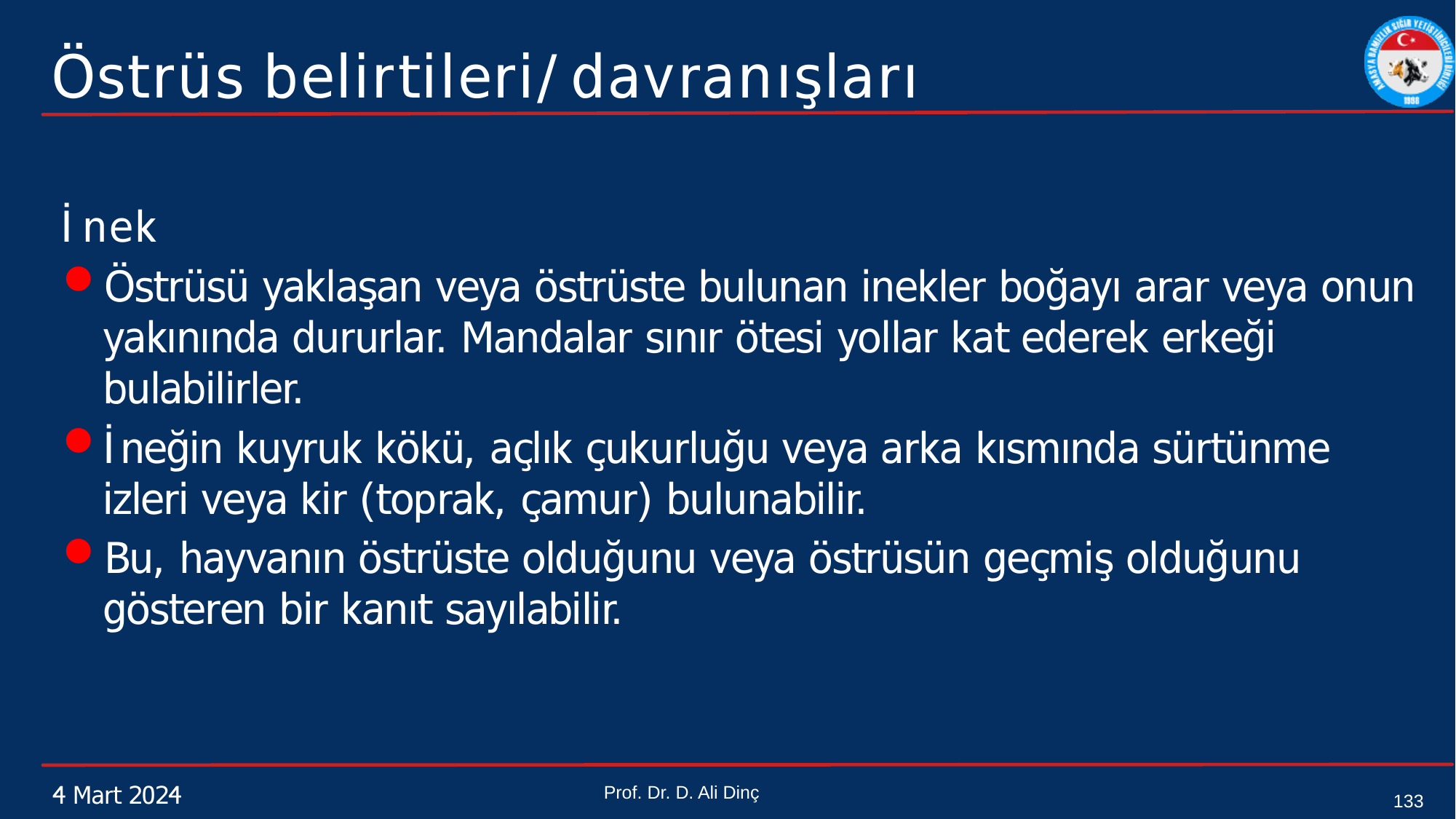

# Östrüs belirtileri/davranışları
İnek
Östrüsü yaklaşan veya östrüste bulunan inekler boğayı arar veya onun yakınında dururlar. Mandalar sınır ötesi yollar kat ederek erkeği bulabilirler.
İneğin kuyruk kökü, açlık çukurluğu veya arka kısmında sürtünme izleri veya kir (toprak, çamur) bulunabilir.
Bu, hayvanın östrüste olduğunu veya östrüsün geçmiş olduğunu gösteren bir kanıt sayılabilir.
4 Mart 2024
Prof. Dr. D. Ali Dinç
133